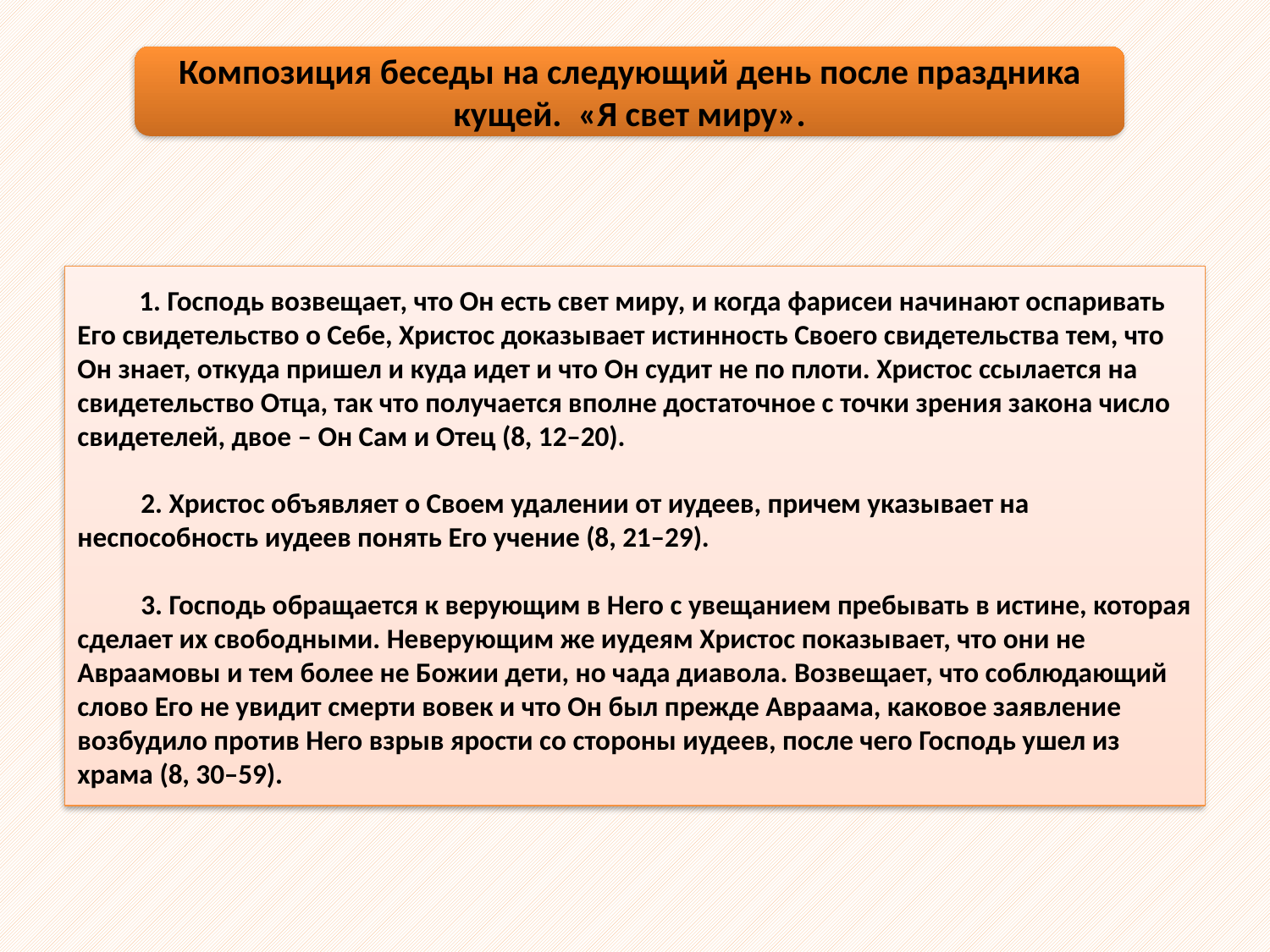

Композиция беседы на следующий день после праздника кущей.  «Я свет миру».
1. Господь возвещает, что Он есть свет миру, и когда фарисеи начинают оспаривать Его свидетельство о Себе, Христос доказывает истинность Своего свидетельства тем, что Он знает, откуда пришел и куда идет и что Он судит не по плоти. Христос ссылается на свидетельство Отца, так что получается вполне достаточное с точки зрения закона число свидетелей, двое – Он Сам и Отец (8, 12–20).

2. Христос объявляет о Своем удалении от иудеев, причем указывает на неспособность иудеев понять Его учение (8, 21–29).

3. Господь обращается к верующим в Него с увещанием пребывать в истине, которая сделает их свободными. Неверующим же иудеям Христос показывает, что они не Авраамовы и тем более не Божии дети, но чада диавола. Возвещает, что соблюдающий слово Его не увидит смерти вовек и что Он был прежде Авраама, каковое заявление возбудило против Него взрыв ярости со стороны иудеев, после чего Господь ушел из храма (8, 30–59).